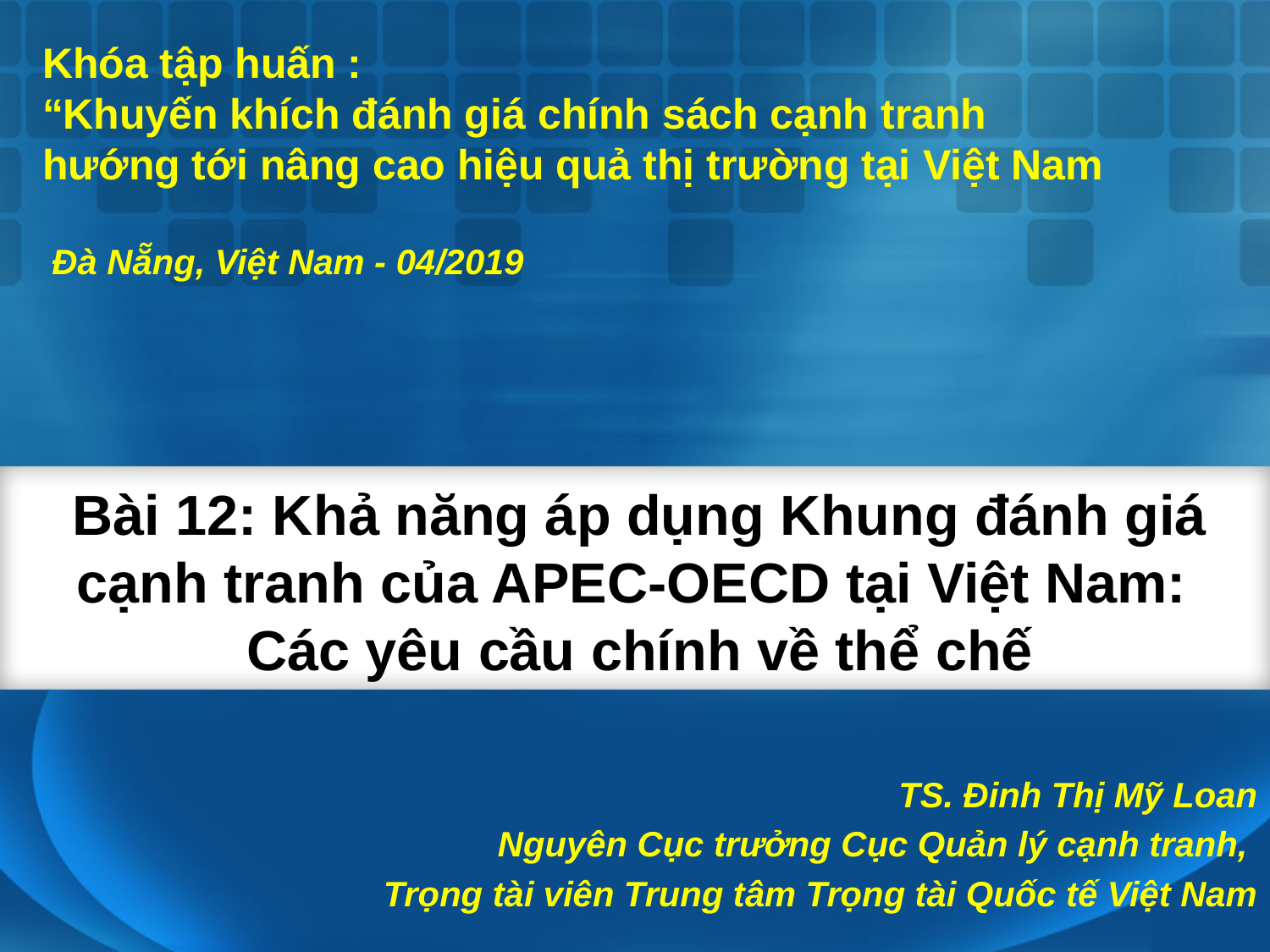

Khóa tập huấn :
“Khuyến khích đánh giá chính sách cạnh tranh
hướng tới nâng cao hiệu quả thị trường tại Việt Nam
 Đà Nẵng, Việt Nam - 04/2019
# Bài 12: Khả năng áp dụng Khung đánh giá cạnh tranh của APEC-OECD tại Việt Nam: Các yêu cầu chính về thể chế

TS. Đinh Thị Mỹ Loan
Nguyên Cục trưởng Cục Quản lý cạnh tranh,
Trọng tài viên Trung tâm Trọng tài Quốc tế Việt Nam